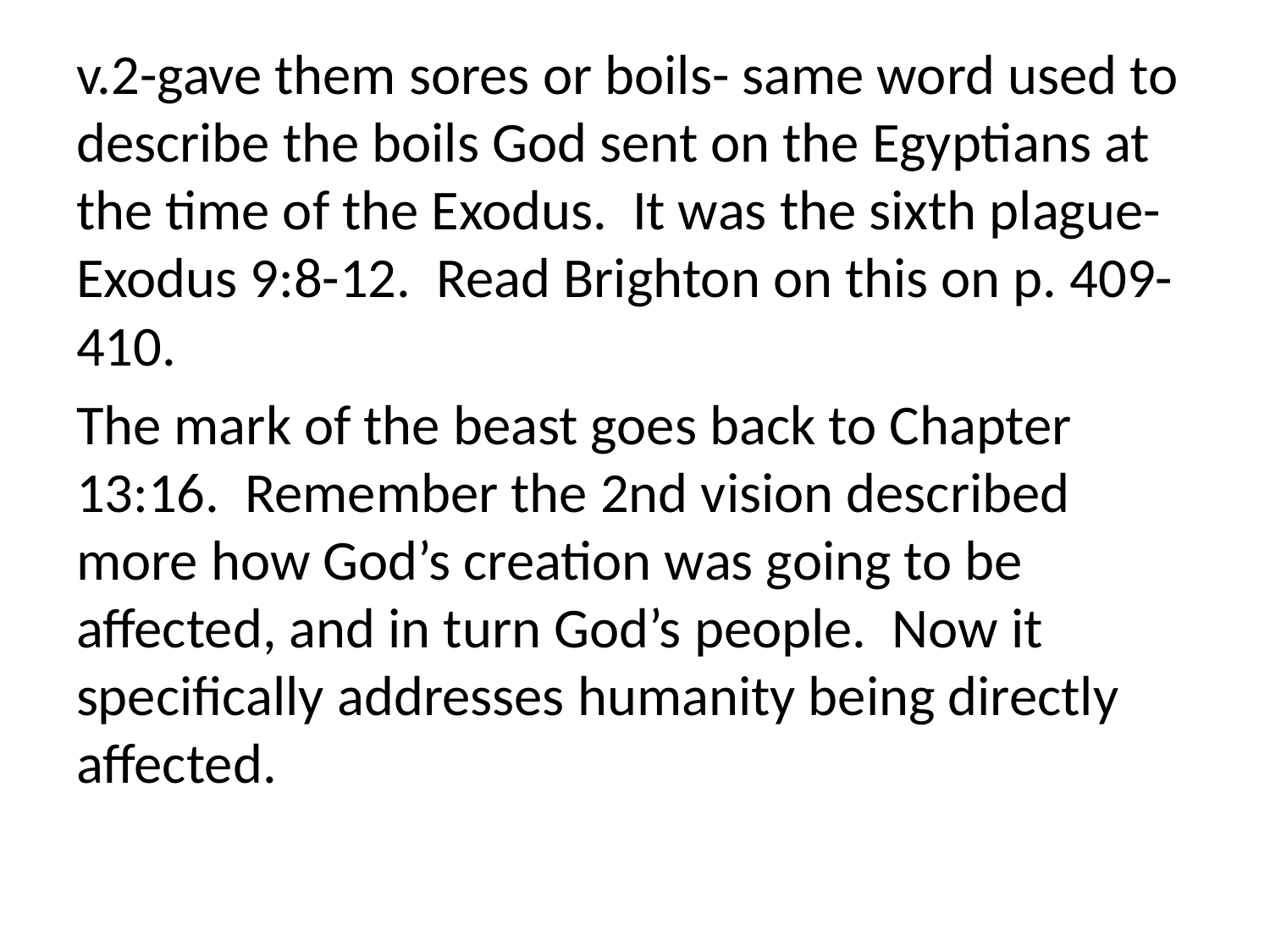

v.2-gave them sores or boils- same word used to describe the boils God sent on the Egyptians at the time of the Exodus.  It was the sixth plague-Exodus 9:8-12.  Read Brighton on this on p. 409-410.
The mark of the beast goes back to Chapter 13:16.  Remember the 2nd vision described more how God’s creation was going to be affected, and in turn God’s people.  Now it specifically addresses humanity being directly affected.